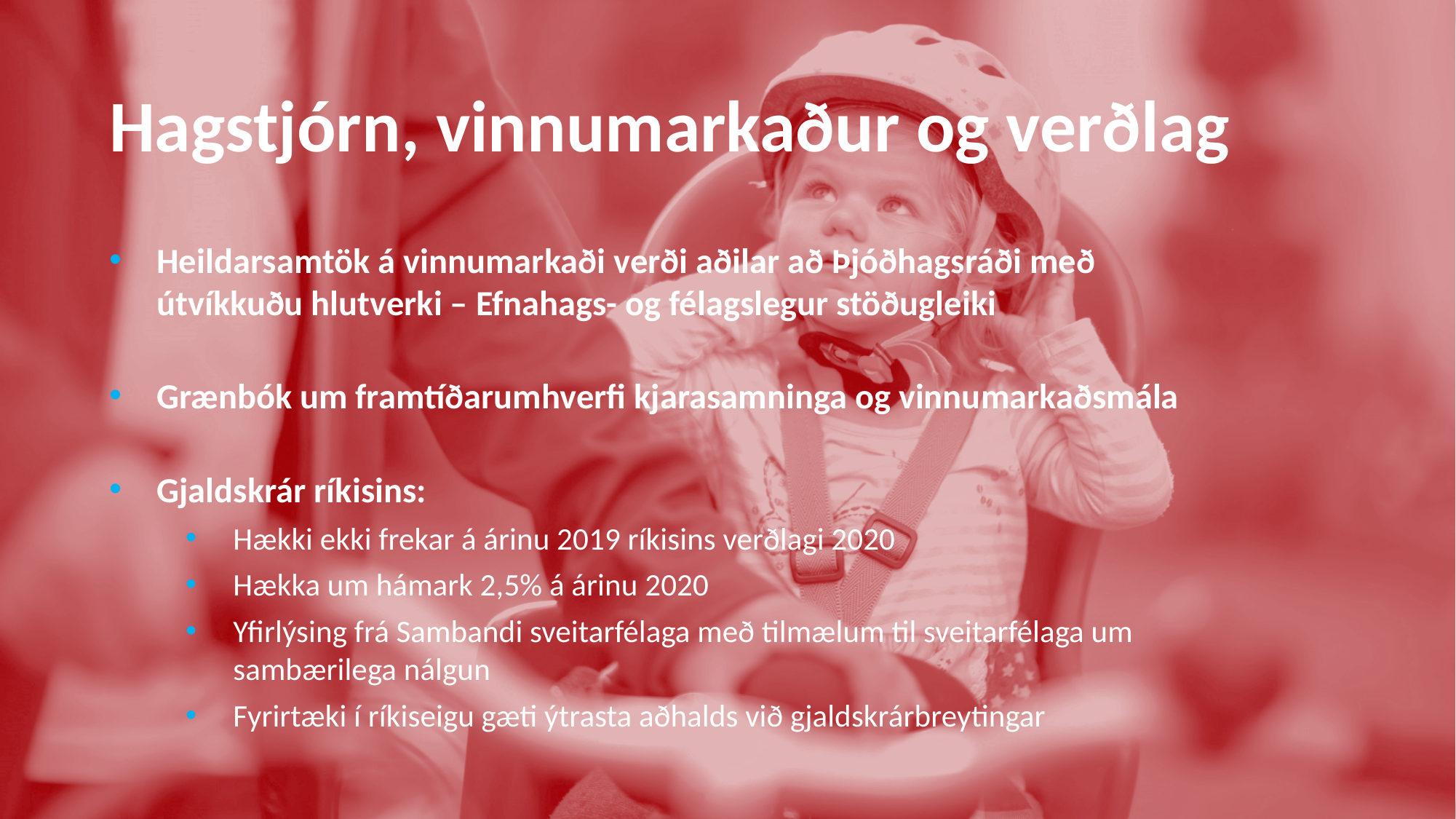

# Hagstjórn, vinnumarkaður og verðlag
Heildarsamtök á vinnumarkaði verði aðilar að Þjóðhagsráði með útvíkkuðu hlutverki – Efnahags- og félagslegur stöðugleiki
Grænbók um framtíðarumhverfi kjarasamninga og vinnumarkaðsmála
Gjaldskrár ríkisins:
Hækki ekki frekar á árinu 2019 ríkisins verðlagi 2020
Hækka um hámark 2,5% á árinu 2020
Yfirlýsing frá Sambandi sveitarfélaga með tilmælum til sveitarfélaga um sambærilega nálgun
Fyrirtæki í ríkiseigu gæti ýtrasta aðhalds við gjaldskrárbreytingar